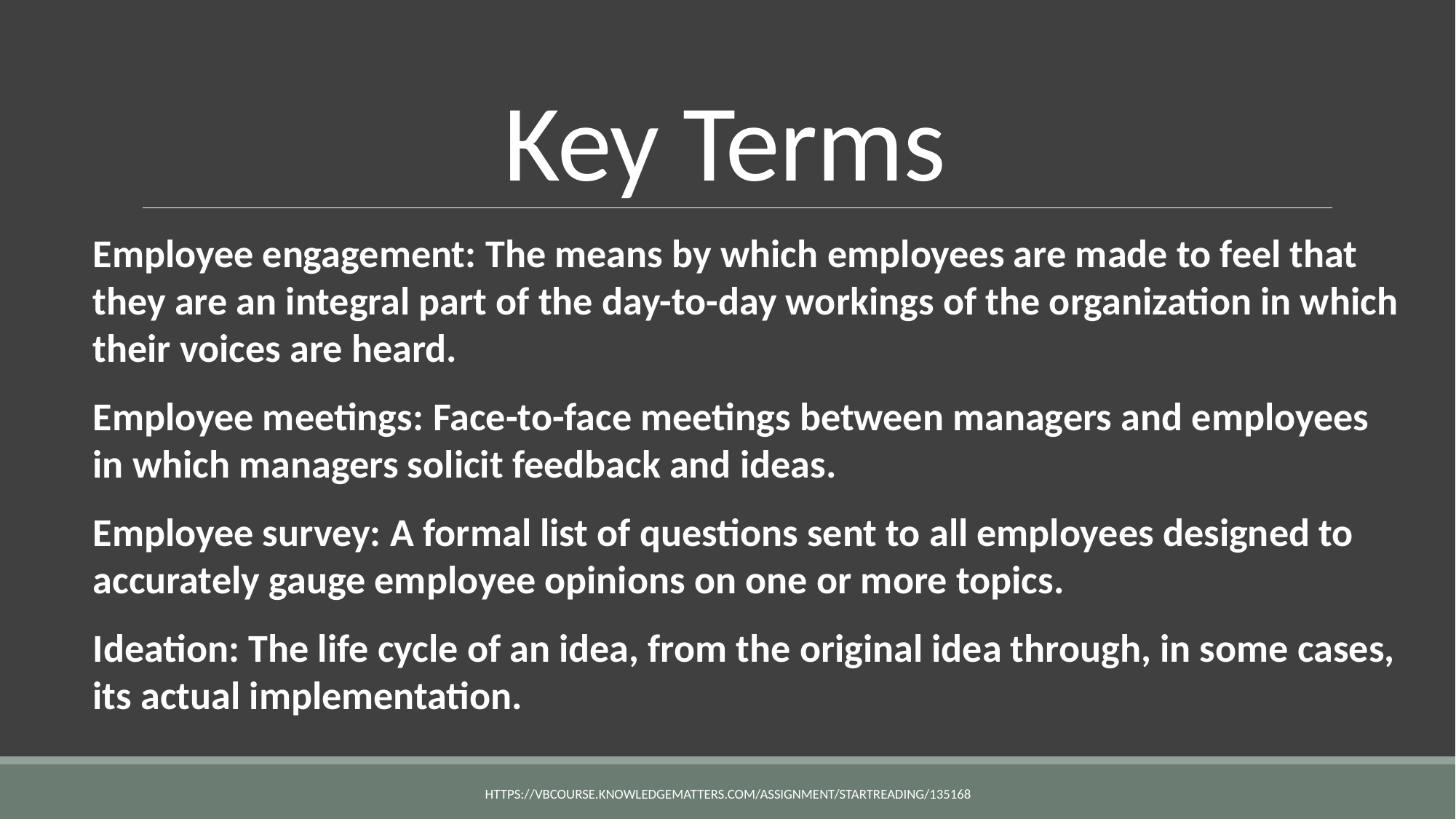

# Key Terms
Employee engagement: The means by which employees are made to feel that they are an integral part of the day-to-day workings of the organization in which their voices are heard.
Employee meetings: Face-to-face meetings between managers and employees in which managers solicit feedback and ideas.
Employee survey: A formal list of questions sent to all employees designed to accurately gauge employee opinions on one or more topics.
Ideation: The life cycle of an idea, from the original idea through, in some cases, its actual implementation.
https://vbcourse.knowledgematters.com/assignment/startReading/135168